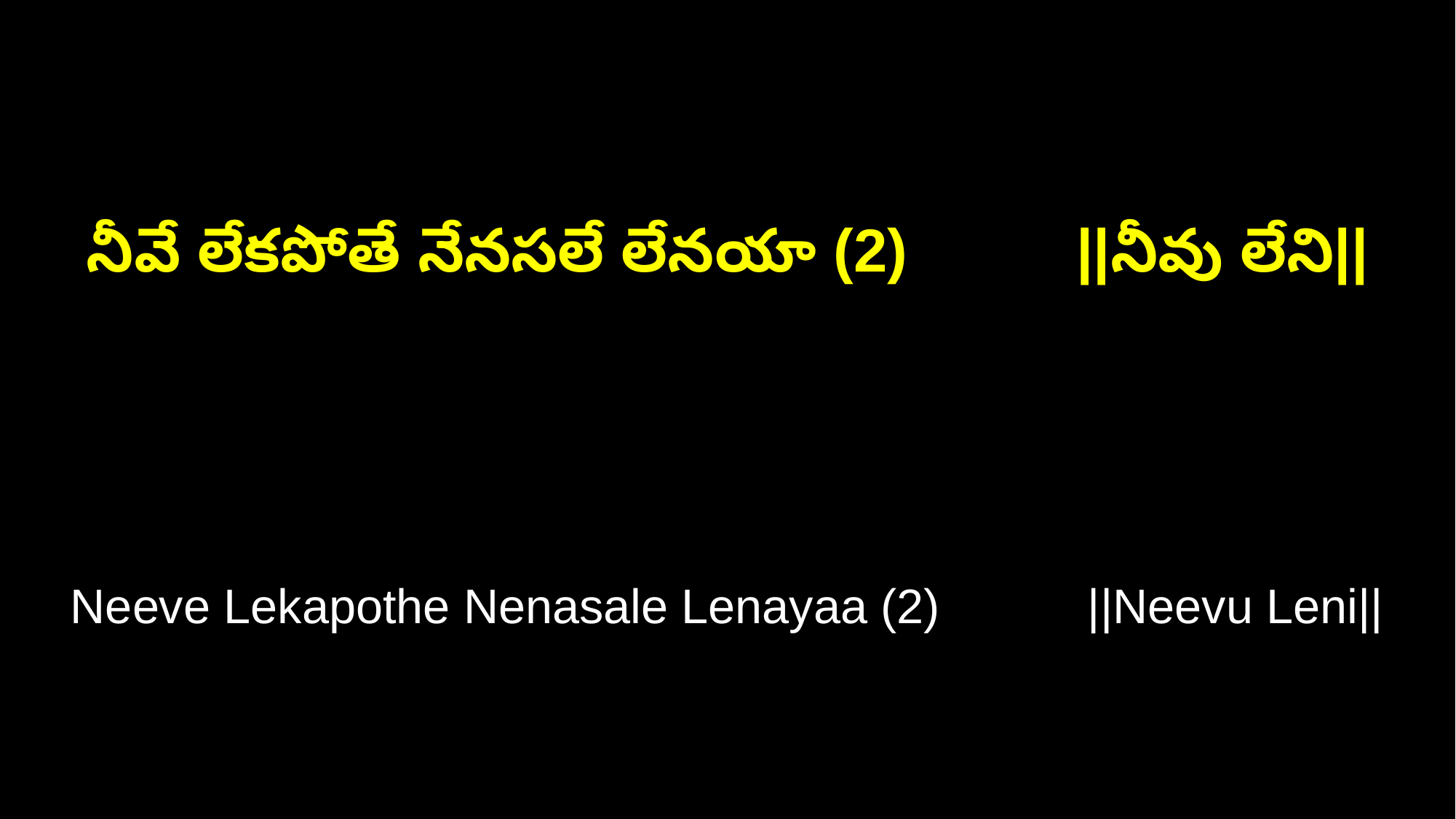

నీవే లేకపోతే నేనసలే లేనయా (2)          ||నీవు లేని||
Neeve Lekapothe Nenasale Lenayaa (2)           ||Neevu Leni||